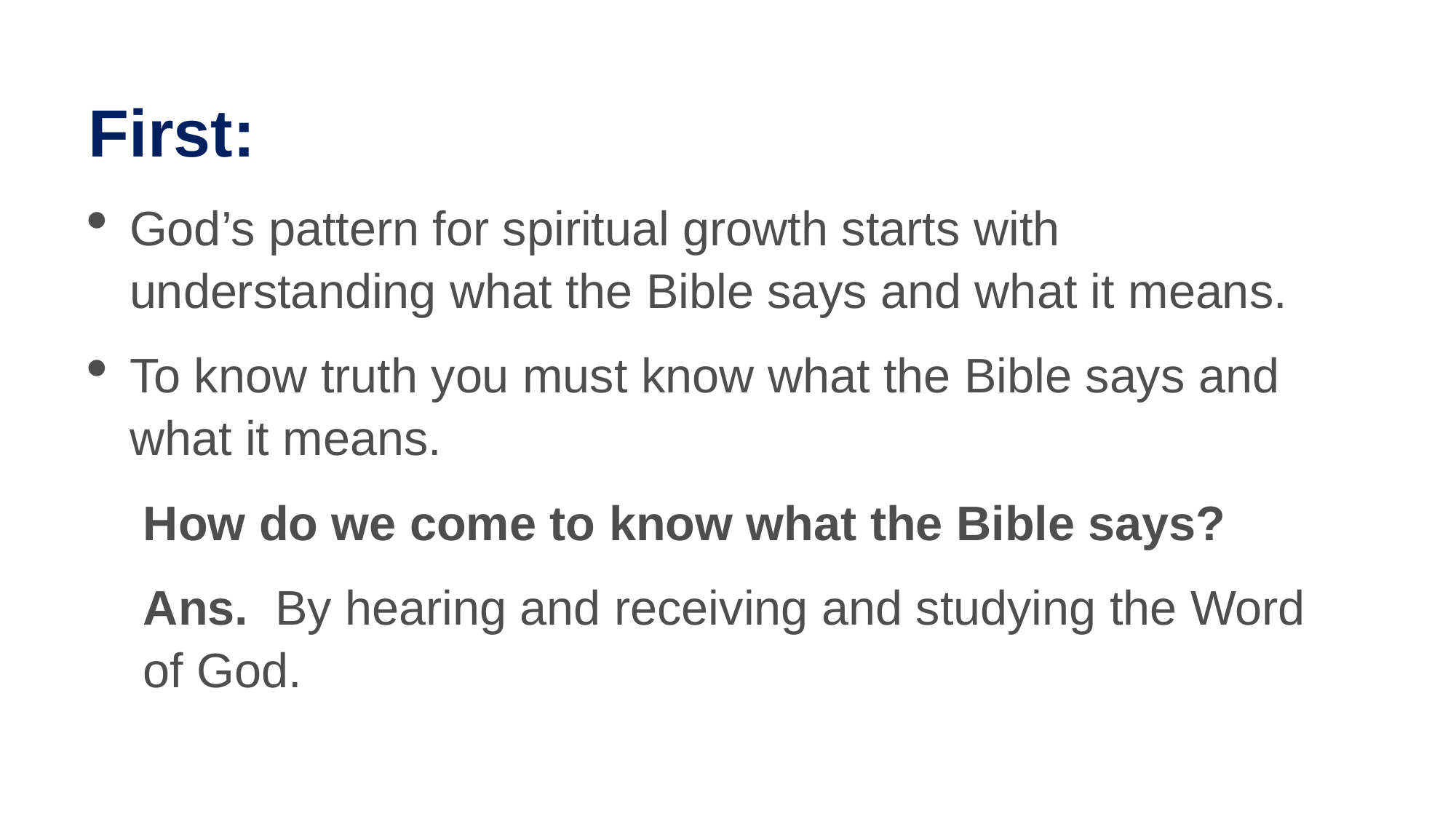

First:
God’s pattern for spiritual growth starts with understanding what the Bible says and what it means.
To know truth you must know what the Bible says and what it means.
How do we come to know what the Bible says?
Ans.  By hearing and receiving and studying the Word of God.